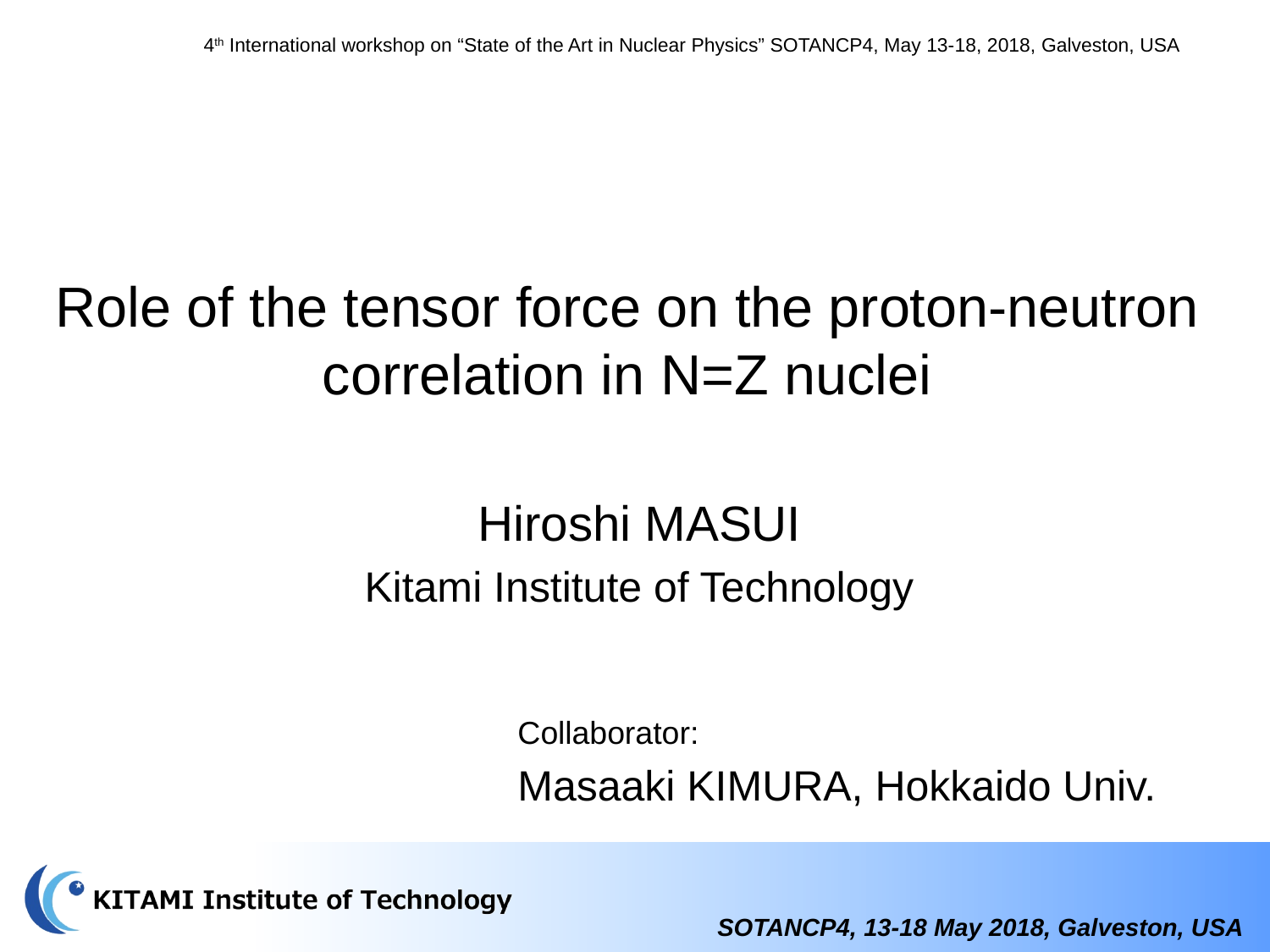

4th International workshop on “State of the Art in Nuclear Physics” SOTANCP4, May 13-18, 2018, Galveston, USA
# Role of the tensor force on the proton-neutron correlation in N=Z nuclei
Hiroshi MASUI
Kitami Institute of Technology
Collaborator:
Masaaki KIMURA, Hokkaido Univ.
SOTANCP4, 13-18 May 2018, Galveston, USA